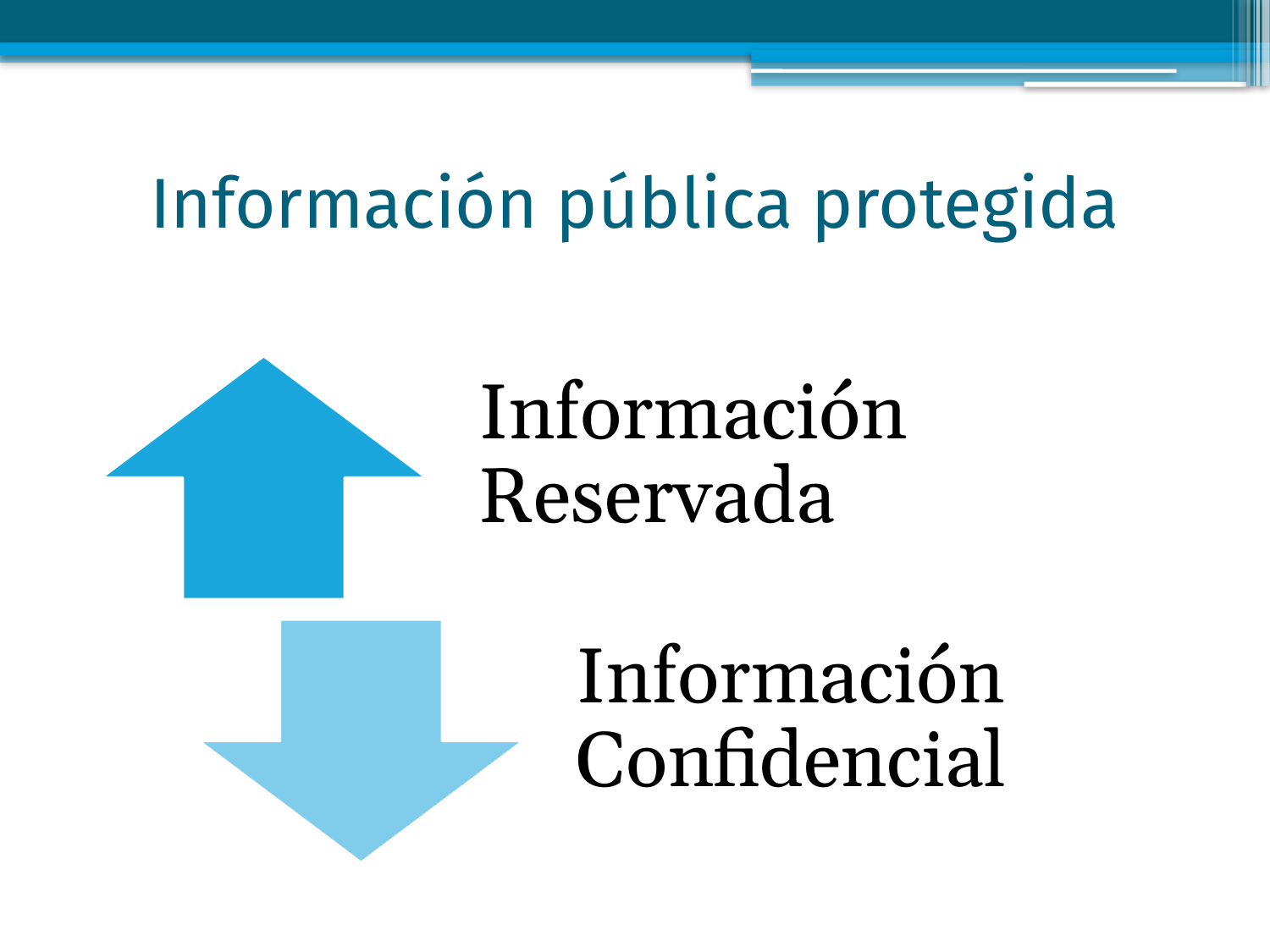

# Información pública protegida
Información Reservada
Información Confidencial